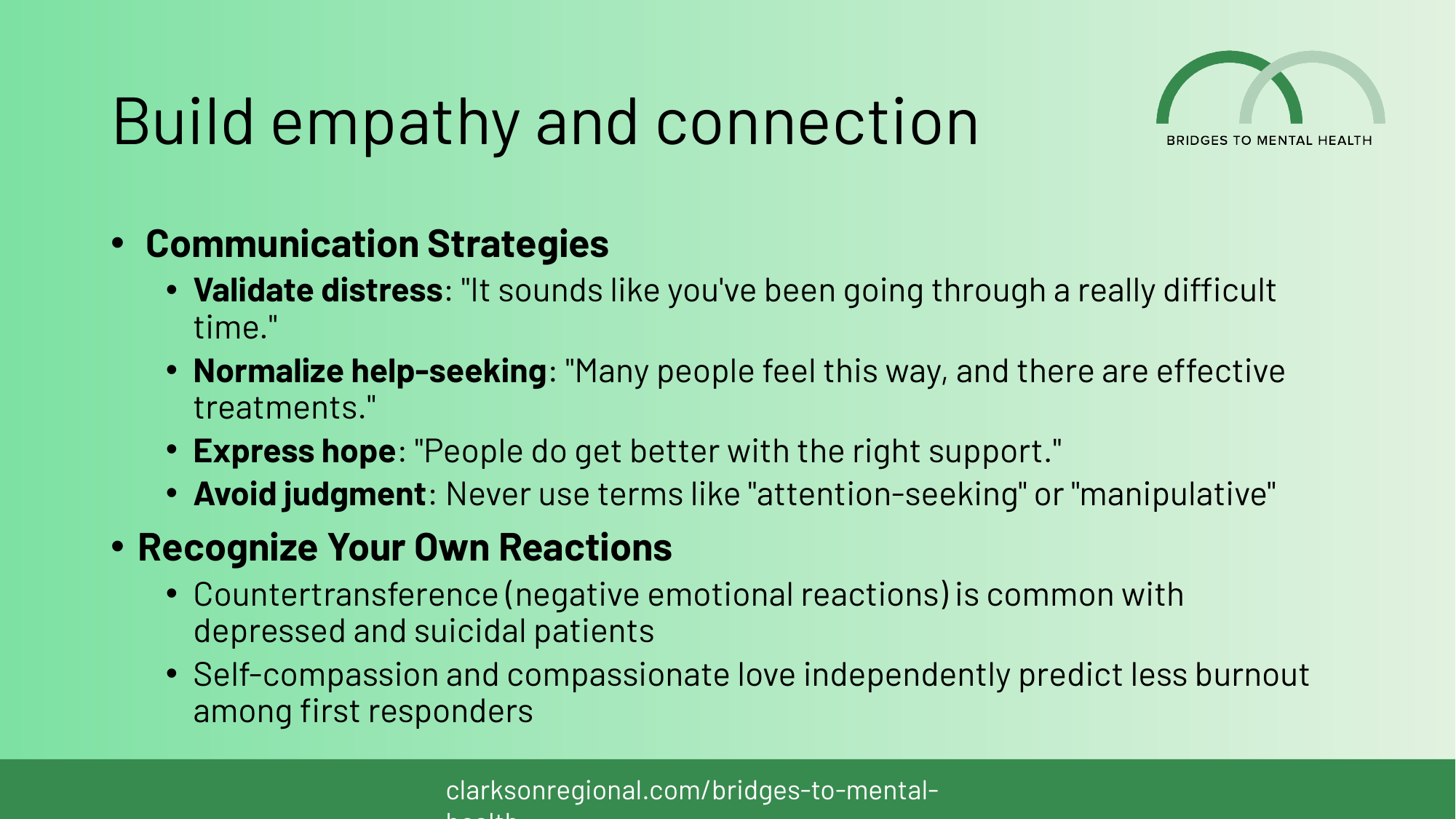

# Build empathy and connection
 Communication Strategies
Validate distress: "It sounds like you've been going through a really difficult time."
Normalize help-seeking: "Many people feel this way, and there are effective treatments."
Express hope: "People do get better with the right support."
Avoid judgment: Never use terms like "attention-seeking" or "manipulative"
Recognize Your Own Reactions
Countertransference (negative emotional reactions) is common with depressed and suicidal patients
Self-compassion and compassionate love independently predict less burnout among first responders